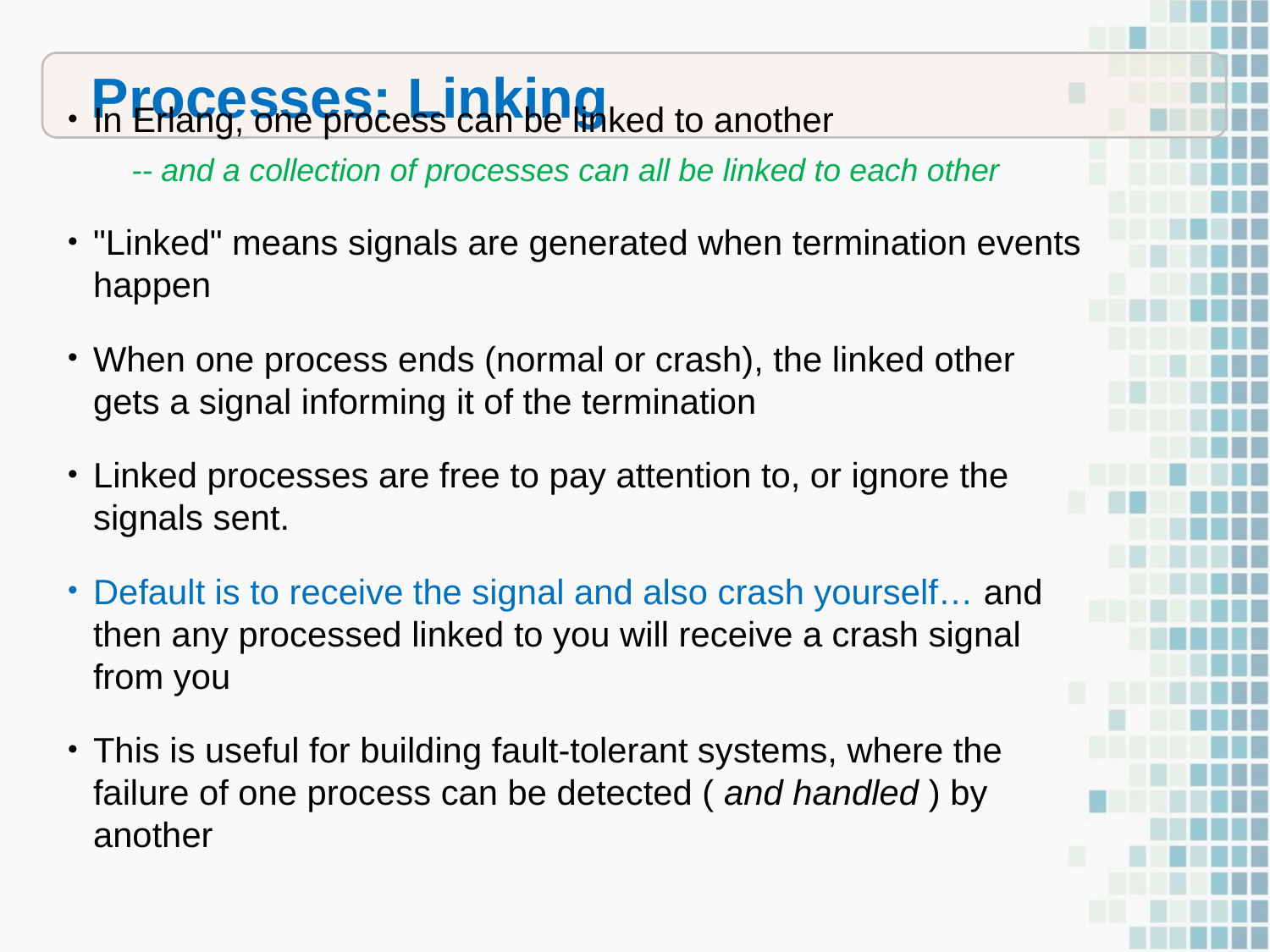

Processes: Linking
In Erlang, one process can be linked to another
-- and a collection of processes can all be linked to each other
"Linked" means signals are generated when termination events happen
When one process ends (normal or crash), the linked other gets a signal informing it of the termination
Linked processes are free to pay attention to, or ignore the signals sent.
Default is to receive the signal and also crash yourself… and then any processed linked to you will receive a crash signal from you
This is useful for building fault-tolerant systems, where the failure of one process can be detected ( and handled ) by another